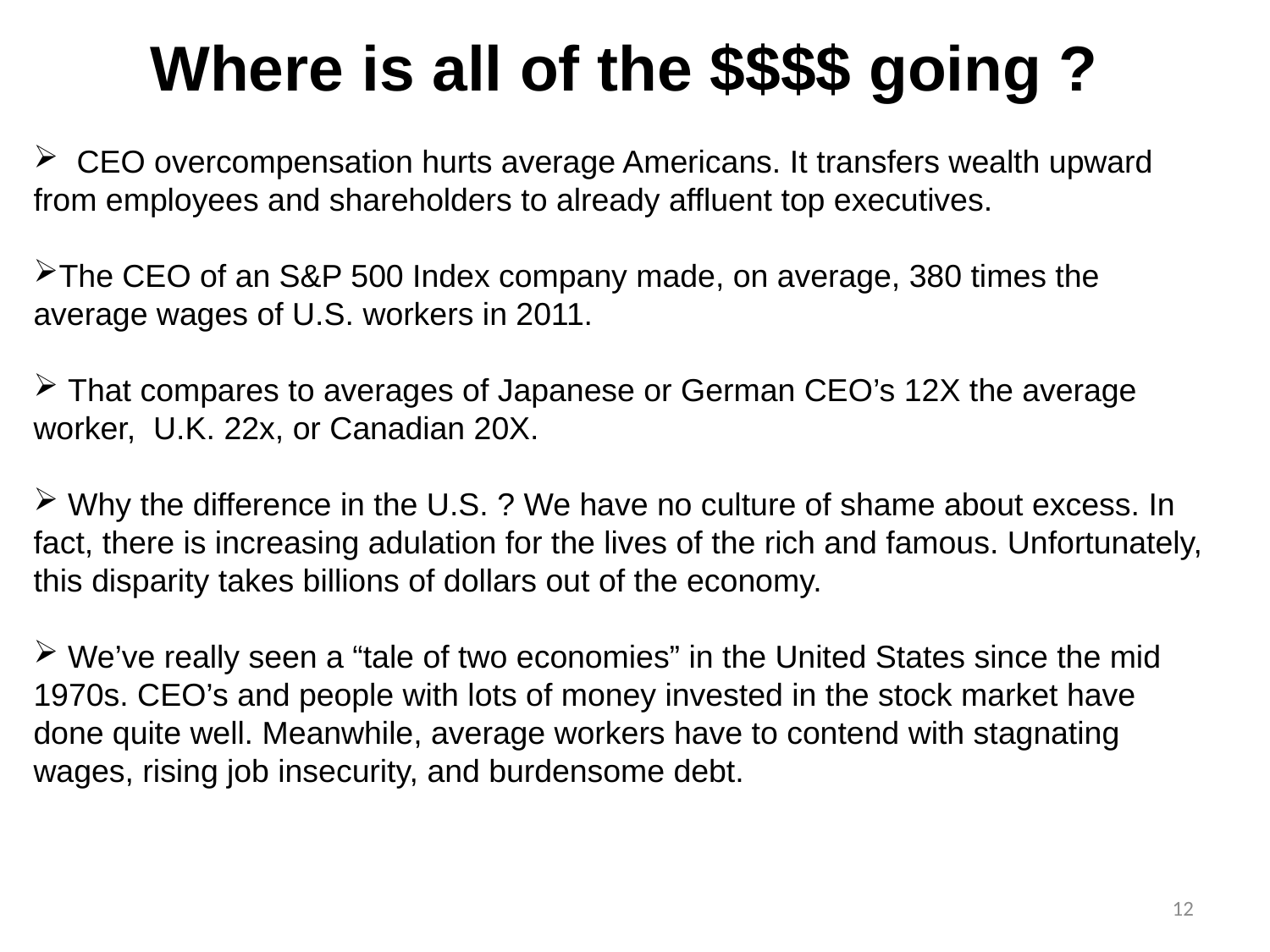

Where is all of the $$$$ going ?

  CEO overcompensation hurts average Americans. It transfers wealth upward from employees and shareholders to already affluent top executives.

The CEO of an S&P 500 Index company made, on average, 380 times the average wages of U.S. workers in 2011.

 That compares to averages of Japanese or German CEO’s 12X the average worker,  U.K. 22x, or Canadian 20X.

 Why the difference in the U.S. ? We have no culture of shame about excess. In fact, there is increasing adulation for the lives of the rich and famous. Unfortunately, this disparity takes billions of dollars out of the economy.

 We’ve really seen a “tale of two economies” in the United States since the mid 1970s. CEO’s and people with lots of money invested in the stock market have done quite well. Meanwhile, average workers have to contend with stagnating wages, rising job insecurity, and burdensome debt.

12